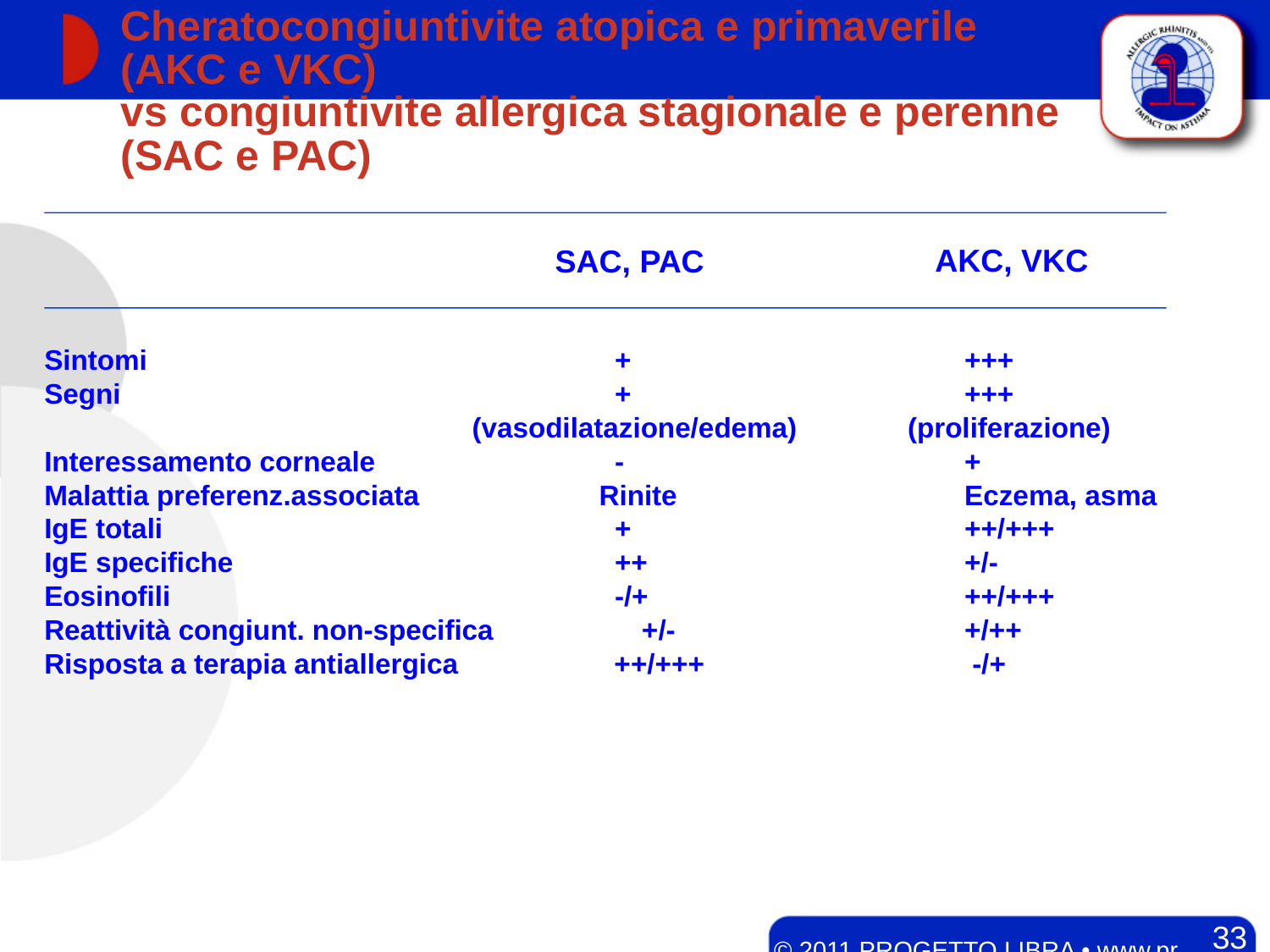

# Cheratocongiuntivite atopica e primaverile (AKC e VKC) vs congiuntivite allergica stagionale e perenne (SAC e PAC)

SAC, PAC
AKC, VKC
Sintomi			        	        +			    +++
Segni				        +			    +++
			      (vasodilatazione/edema)	             (proliferazione)
Interessamento corneale     		        - 			    +
Malattia preferenz.associata		      Rinite		    	    Eczema, asma
IgE totali	         			        +  			    ++/+++
IgE specifiche	 		        ++ 			    +/-
Eosinofili			       	        -/+ 			    ++/+++
Reattività congiunt. non-specifica                   +/-			    +/++
Risposta a terapia antiallergica                    ++/+++ 		     -/+

33
© 2011 PROGETTO LIBRA • www.progetto-aria.it •